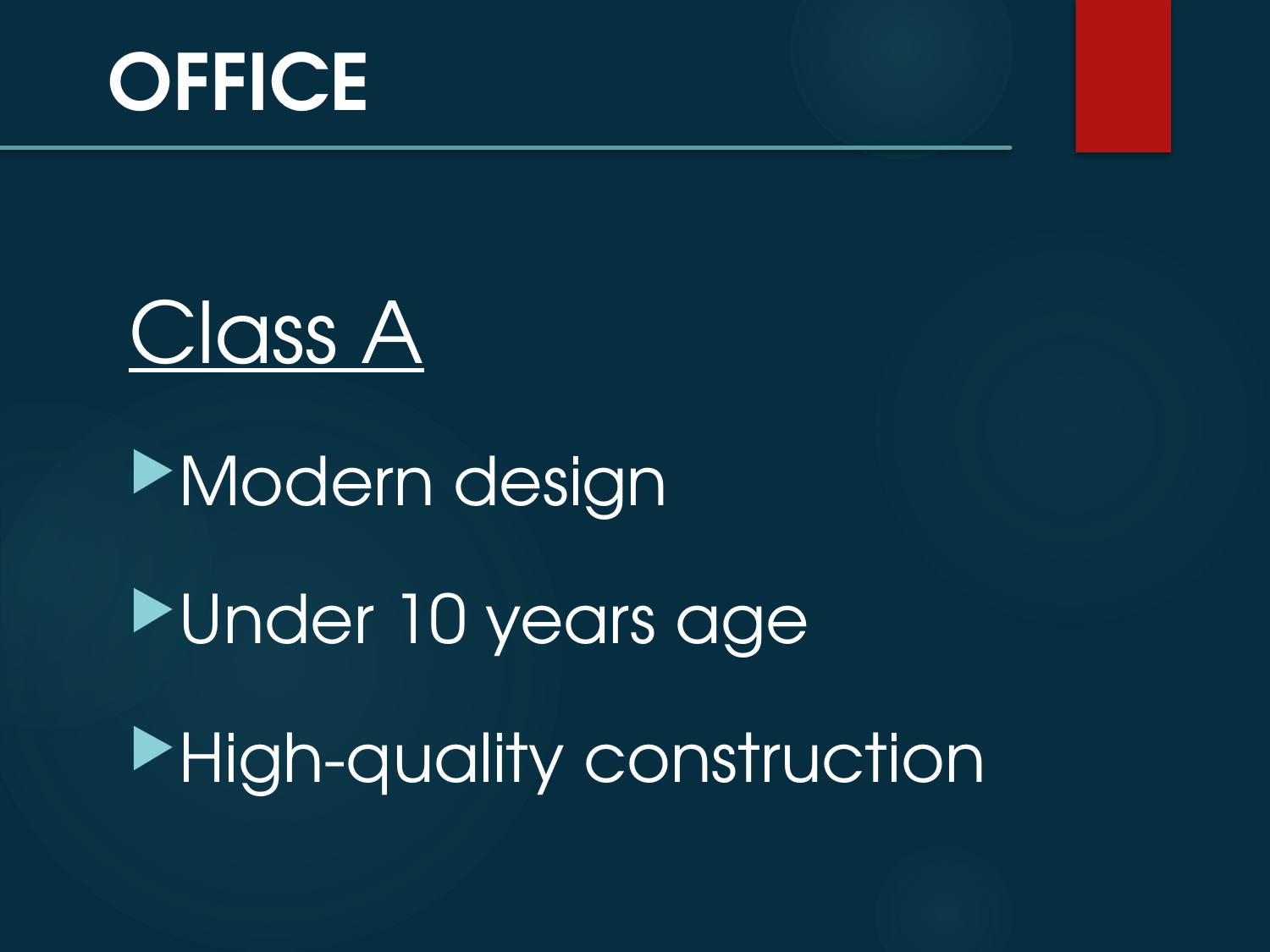

OFFICE
Class A
Modern design
Under 10 years age
High-quality construction